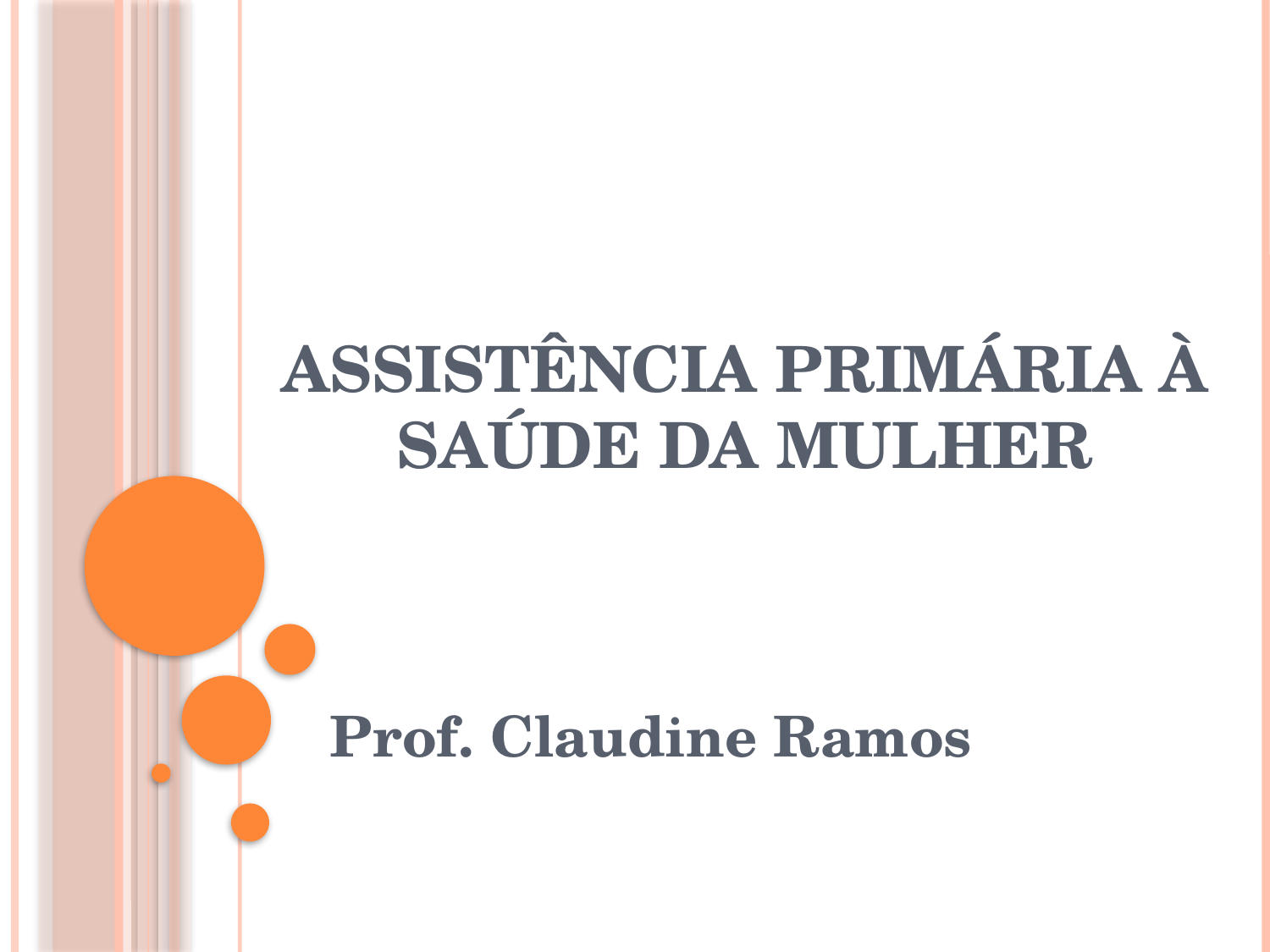

# assistência primária à saúde da mulher
Prof. Claudine Ramos